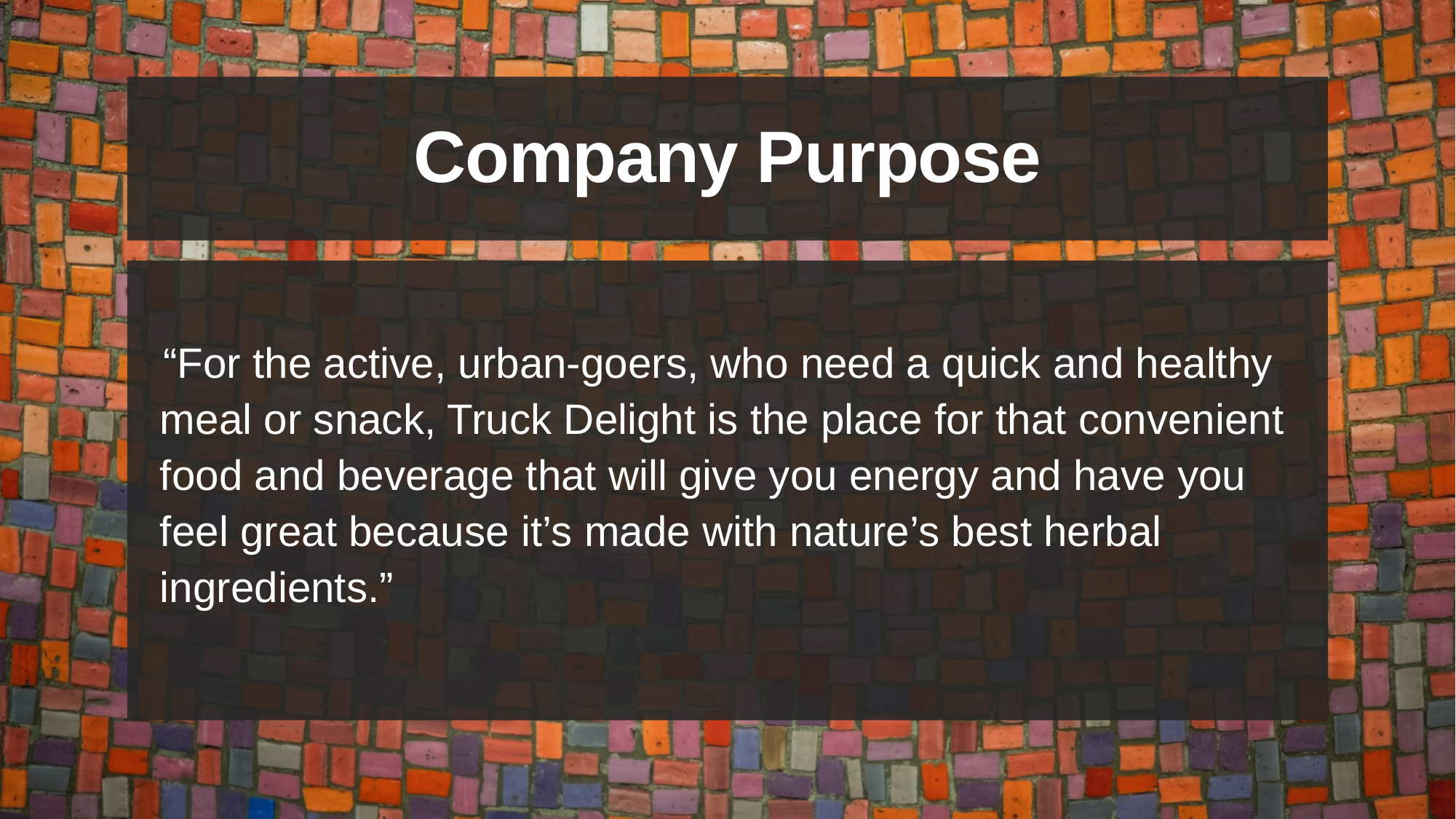

# Company Purpose

“For the active, urban-goers, who need a quick and healthy meal or snack, Truck Delight is the place for that convenient food and beverage that will give you energy and have you feel great because it’s made with nature’s best herbal ingredients.”